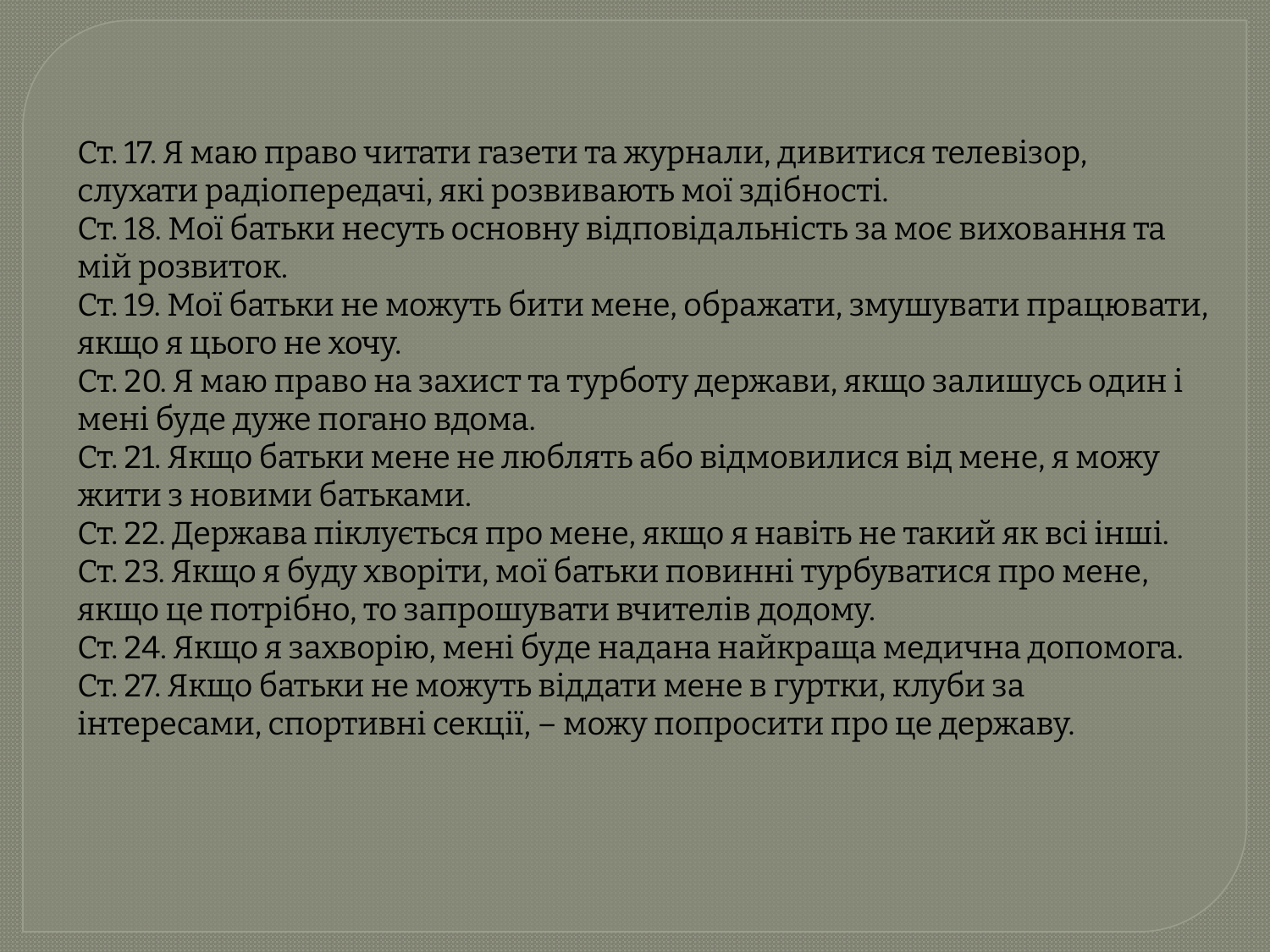

Ст. 17. Я маю право читати газети та журнали, дивитися телевізор, слухати радіопередачі, які розвивають мої здібності.
Ст. 18. Мої батьки несуть основну відповідальність за моє виховання та мій розвиток.
Ст. 19. Мої батьки не можуть бити мене, ображати, змушувати працювати, якщо я цього не хочу.
Ст. 20. Я маю право на захист та турботу держави, якщо залишусь один і мені буде дуже погано вдома.
Ст. 21. Якщо батьки мене не люблять або відмовилися від мене, я можу жити з новими батьками.
Ст. 22. Держава піклується про мене, якщо я навіть не такий як всі інші.
Ст. 23. Якщо я буду хворіти, мої батьки повинні турбуватися про мене, якщо це потрібно, то запрошувати вчителів додому.
Ст. 24. Якщо я захворію, мені буде надана найкраща медична допомога.
Ст. 27. Якщо батьки не можуть віддати мене в гуртки, клуби за інтересами, спортивні секції, – можу попросити про це державу.